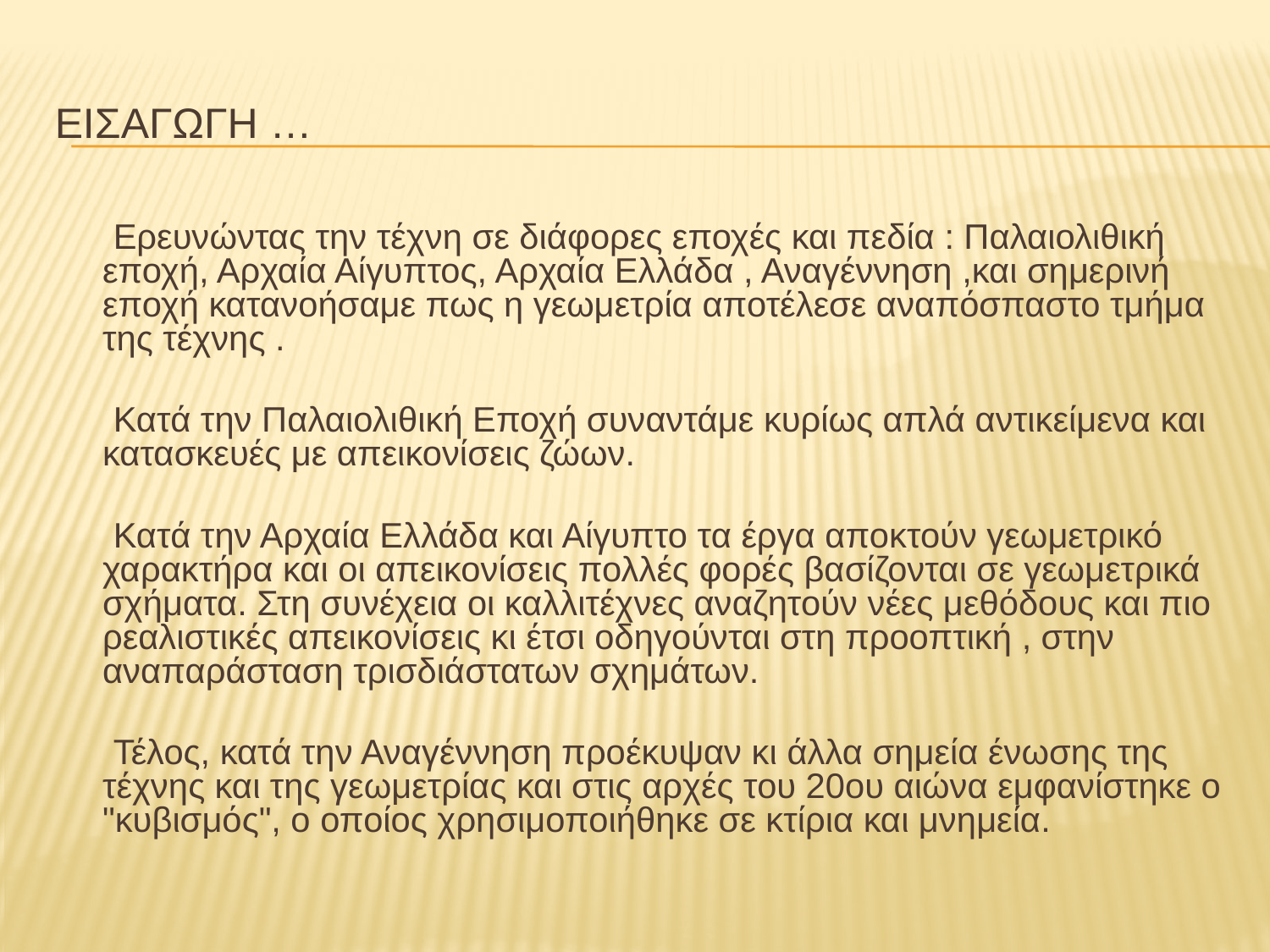

# ΕΙΣΑΓΩΓΗ …
      Ερευνώντας την τέχνη σε διάφορες εποχές και πεδία : Παλαιολιθική εποχή, Αρχαία Αίγυπτος, Αρχαία Ελλάδα , Αναγέννηση ,και σημερινή εποχή κατανοήσαμε πως η γεωμετρία αποτέλεσε αναπόσπαστο τμήμα της τέχνης .

      Κατά την Παλαιολιθική Εποχή συναντάμε κυρίως απλά αντικείμενα και κατασκευές με απεικονίσεις ζώων.

      Κατά την Αρχαία Ελλάδα και Αίγυπτο τα έργα αποκτούν γεωμετρικό χαρακτήρα και οι απεικονίσεις πολλές φορές βασίζονται σε γεωμετρικά σχήματα. Στη συνέχεια οι καλλιτέχνες αναζητούν νέες μεθόδους και πιο ρεαλιστικές απεικονίσεις κι έτσι οδηγούνται στη προοπτική , στην αναπαράσταση τρισδιάστατων σχημάτων.

      Τέλος, κατά την Αναγέννηση προέκυψαν κι άλλα σημεία ένωσης της τέχνης και της γεωμετρίας και στις αρχές του 20ου αιώνα εμφανίστηκε ο "κυβισμός", ο οποίος χρησιμοποιήθηκε σε κτίρια και μνημεία.